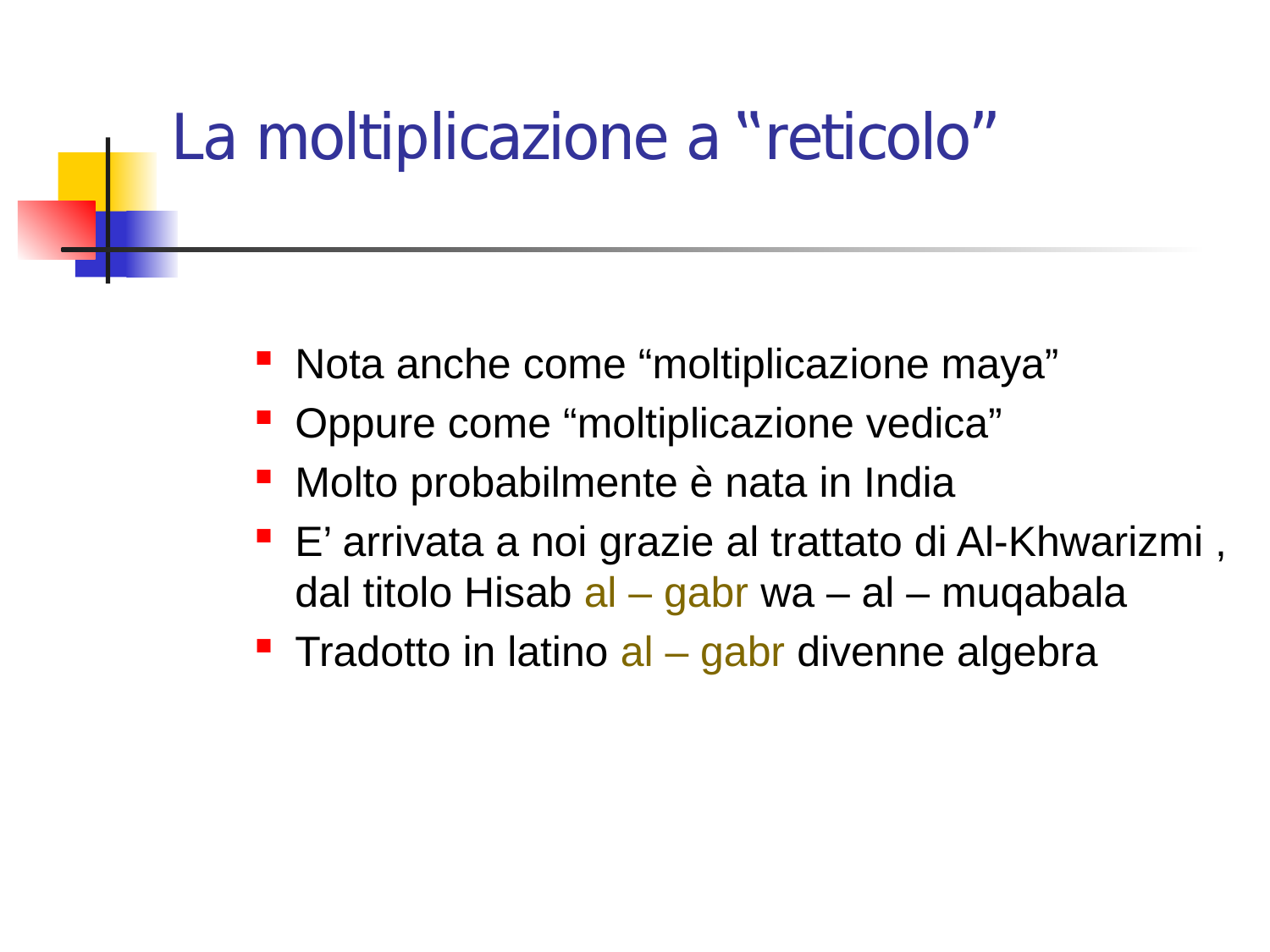

# La moltiplicazione a “reticolo”

Nota anche come “moltiplicazione maya”
Oppure come “moltiplicazione vedica”
Molto probabilmente è nata in India
E’ arrivata a noi grazie al trattato di Al-Khwarizmi , dal titolo Hisab al – gabr wa – al – muqabala
Tradotto in latino al – gabr divenne algebra